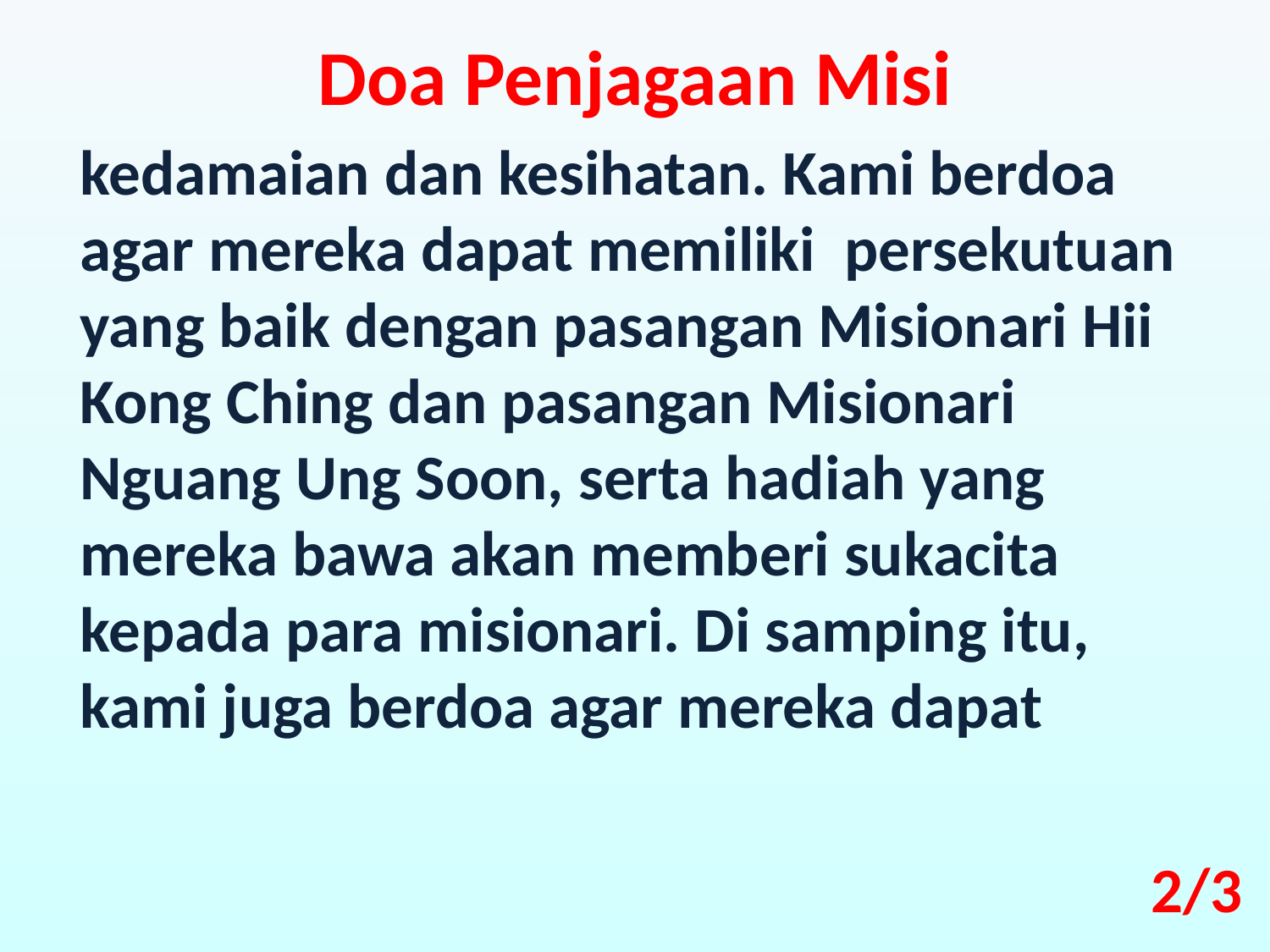

Doa Penjagaan Misi
kedamaian dan kesihatan. Kami berdoa agar mereka dapat memiliki  persekutuan yang baik dengan pasangan Misionari Hii Kong Ching dan pasangan Misionari Nguang Ung Soon, serta hadiah yang mereka bawa akan memberi sukacita kepada para misionari. Di samping itu, kami juga berdoa agar mereka dapat
2/3